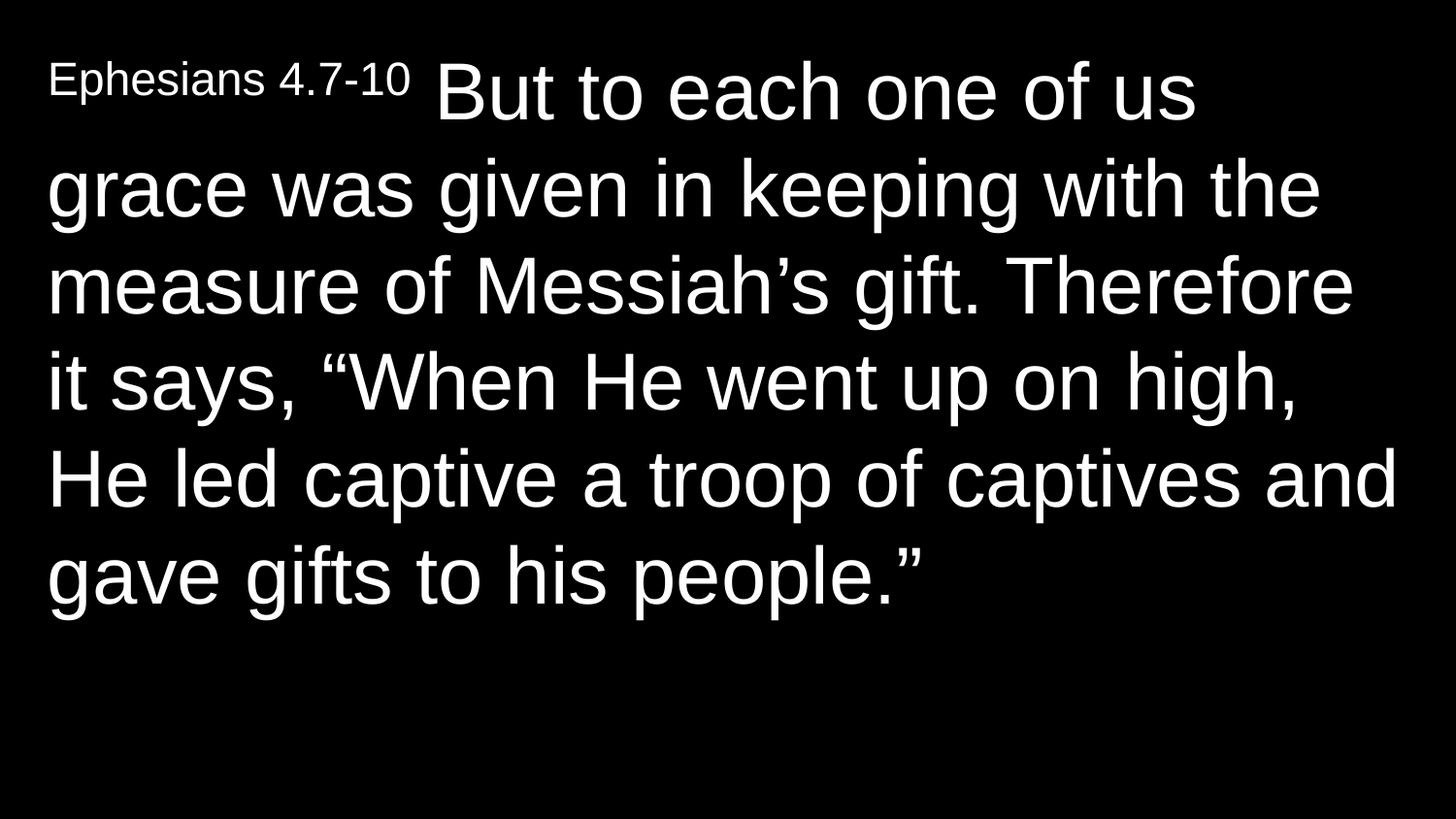

Ephesians 4.7-10 But to each one of us grace was given in keeping with the measure of Messiah’s gift. Therefore it says, “When He went up on high, He led captive a troop of captives and gave gifts to his people.”